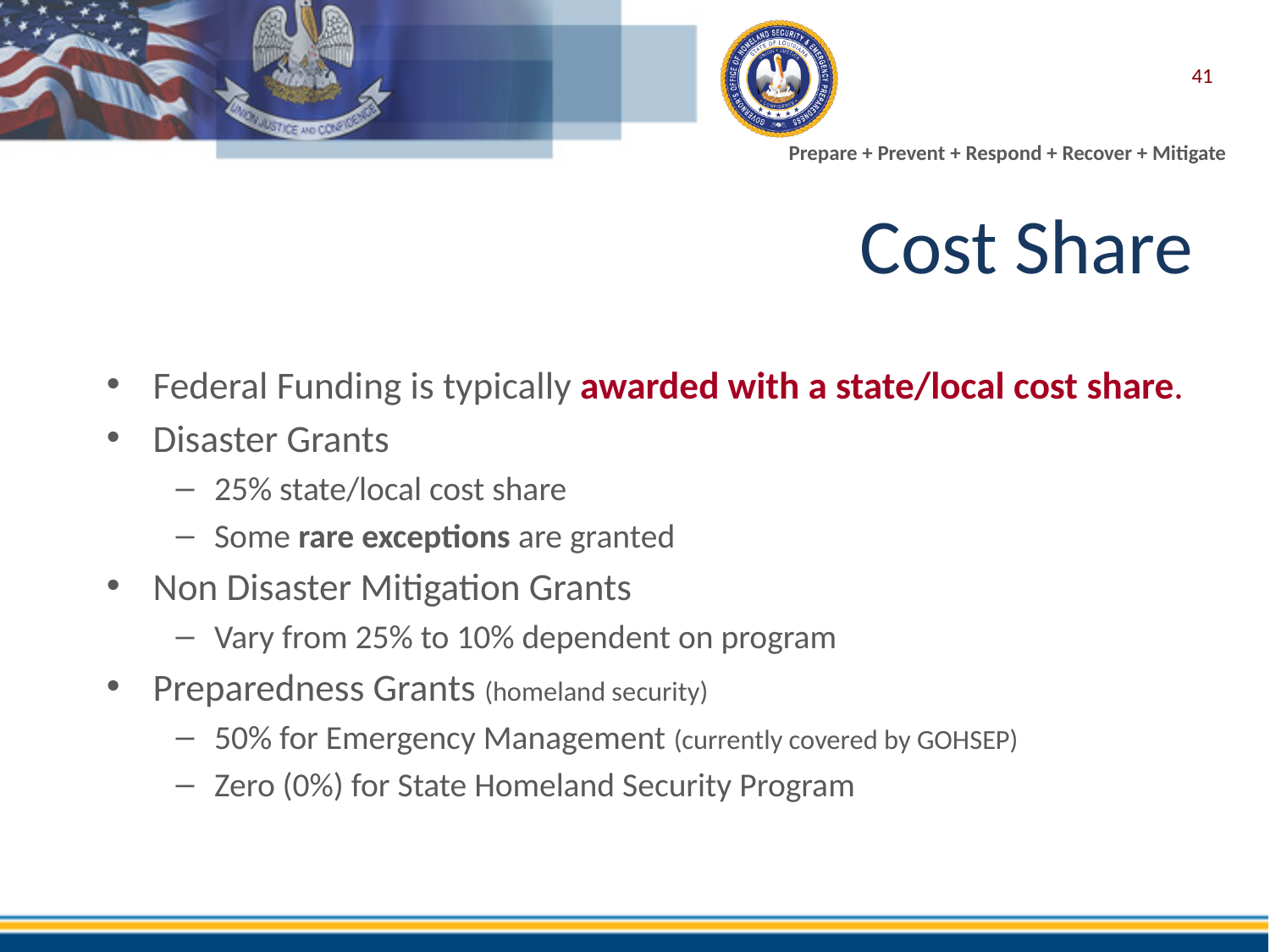

41
# Cost Share
Federal Funding is typically awarded with a state/local cost share.
Disaster Grants
25% state/local cost share
Some rare exceptions are granted
Non Disaster Mitigation Grants
Vary from 25% to 10% dependent on program
Preparedness Grants (homeland security)
50% for Emergency Management (currently covered by GOHSEP)
Zero (0%) for State Homeland Security Program